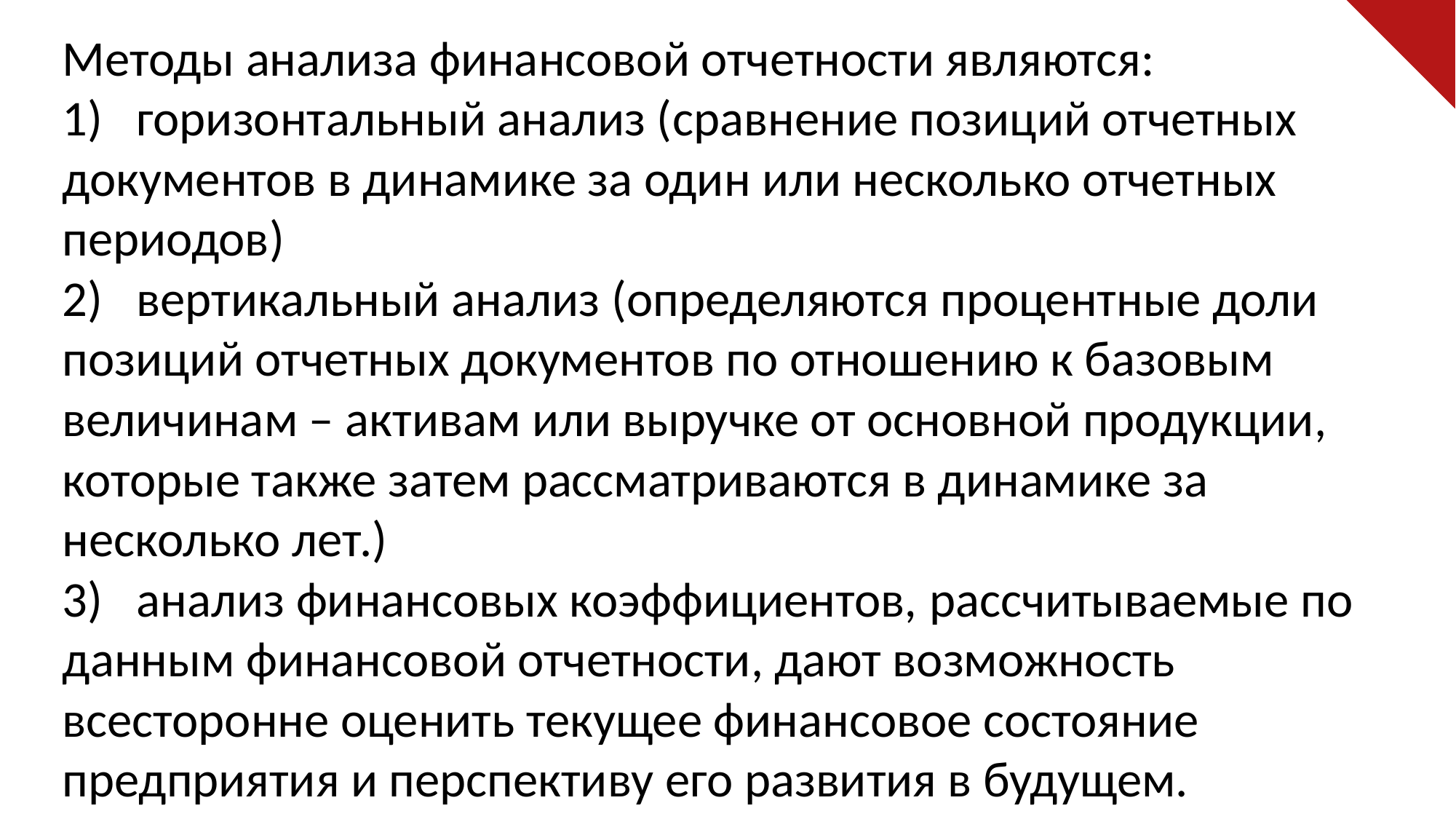

Методы анализа финансовой отчетности являются:
1)   горизонтальный анализ (сравнение позиций отчетных документов в динамике за один или несколько отчетных периодов)
2)   вертикальный анализ (определяются процентные доли позиций отчетных документов по отношению к базовым величинам – активам или выручке от основной продукции, которые также затем рассматриваются в динамике за несколько лет.)
3)   анализ финансовых коэффициентов, рассчитываемые по данным финансовой отчетности, дают возможность всесторонне оценить текущее финансовое состояние предприятия и перспективу его развития в будущем.